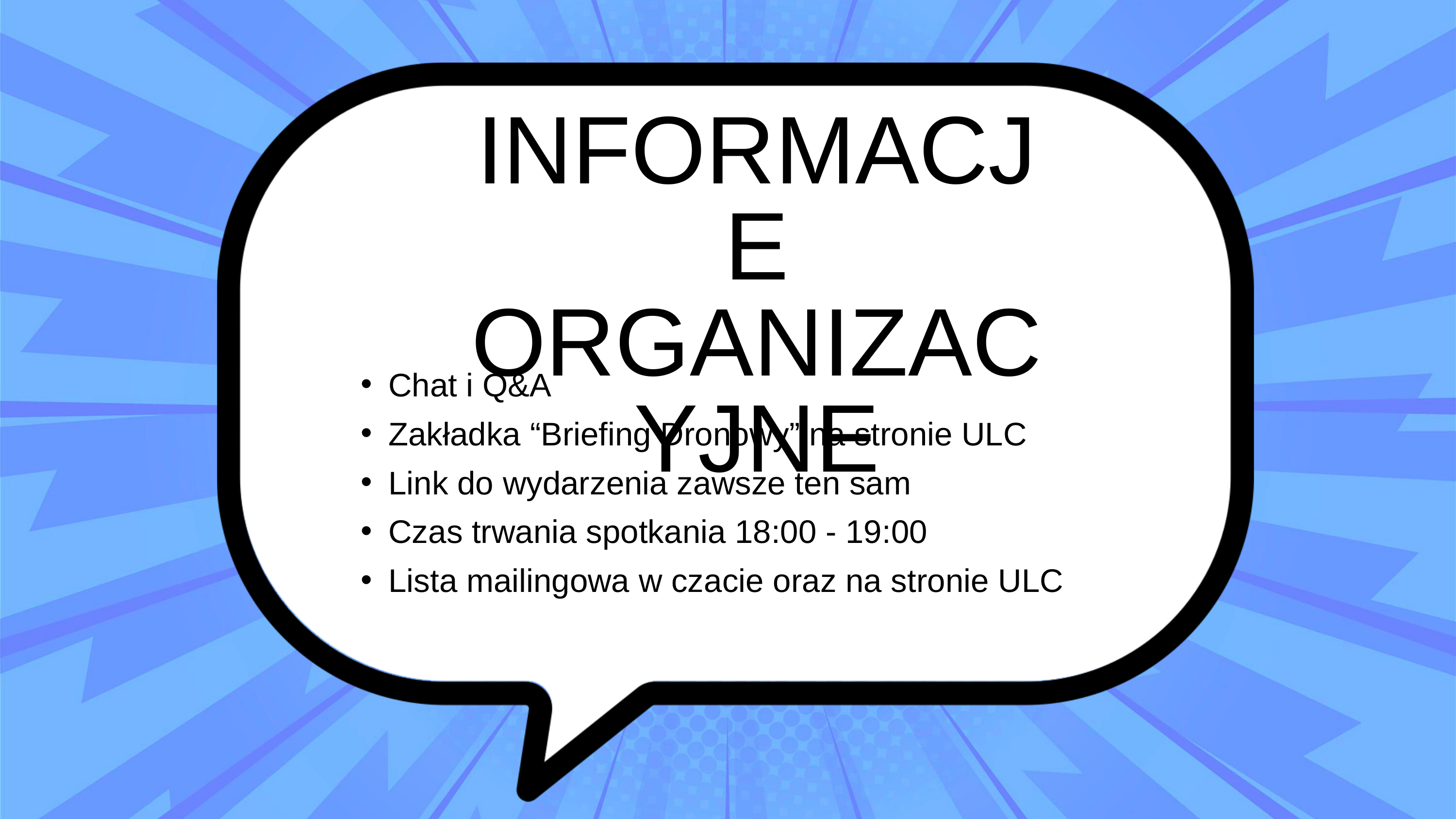

INFORMACJE ORGANIZACYJNE
Chat i Q&A
Zakładka “Briefing Dronowy” na stronie ULC
Link do wydarzenia zawsze ten sam
Czas trwania spotkania 18:00 - 19:00
Lista mailingowa w czacie oraz na stronie ULC